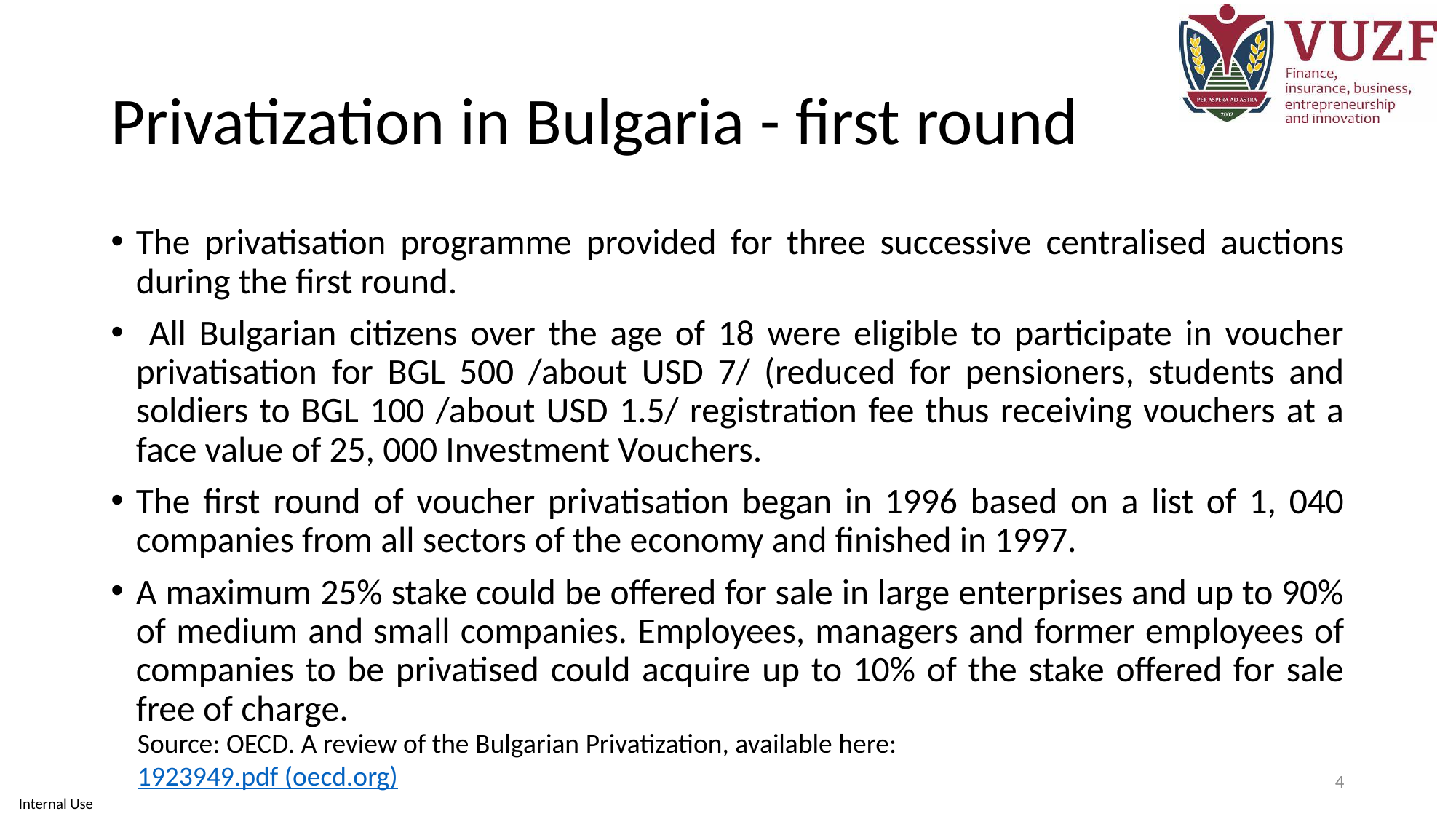

# Privatization in Bulgaria - first round
The privatisation programme provided for three successive centralised auctions during the first round.
 All Bulgarian citizens over the age of 18 were eligible to participate in voucher privatisation for BGL 500 /about USD 7/ (reduced for pensioners, students and soldiers to BGL 100 /about USD 1.5/ registration fee thus receiving vouchers at a face value of 25, 000 Investment Vouchers.
The first round of voucher privatisation began in 1996 based on a list of 1, 040 companies from all sectors of the economy and finished in 1997.
A maximum 25% stake could be offered for sale in large enterprises and up to 90% of medium and small companies. Employees, managers and former employees of companies to be privatised could acquire up to 10% of the stake offered for sale free of charge.
Source: OECD. A review of the Bulgarian Privatization, available here: 1923949.pdf (oecd.org)
4